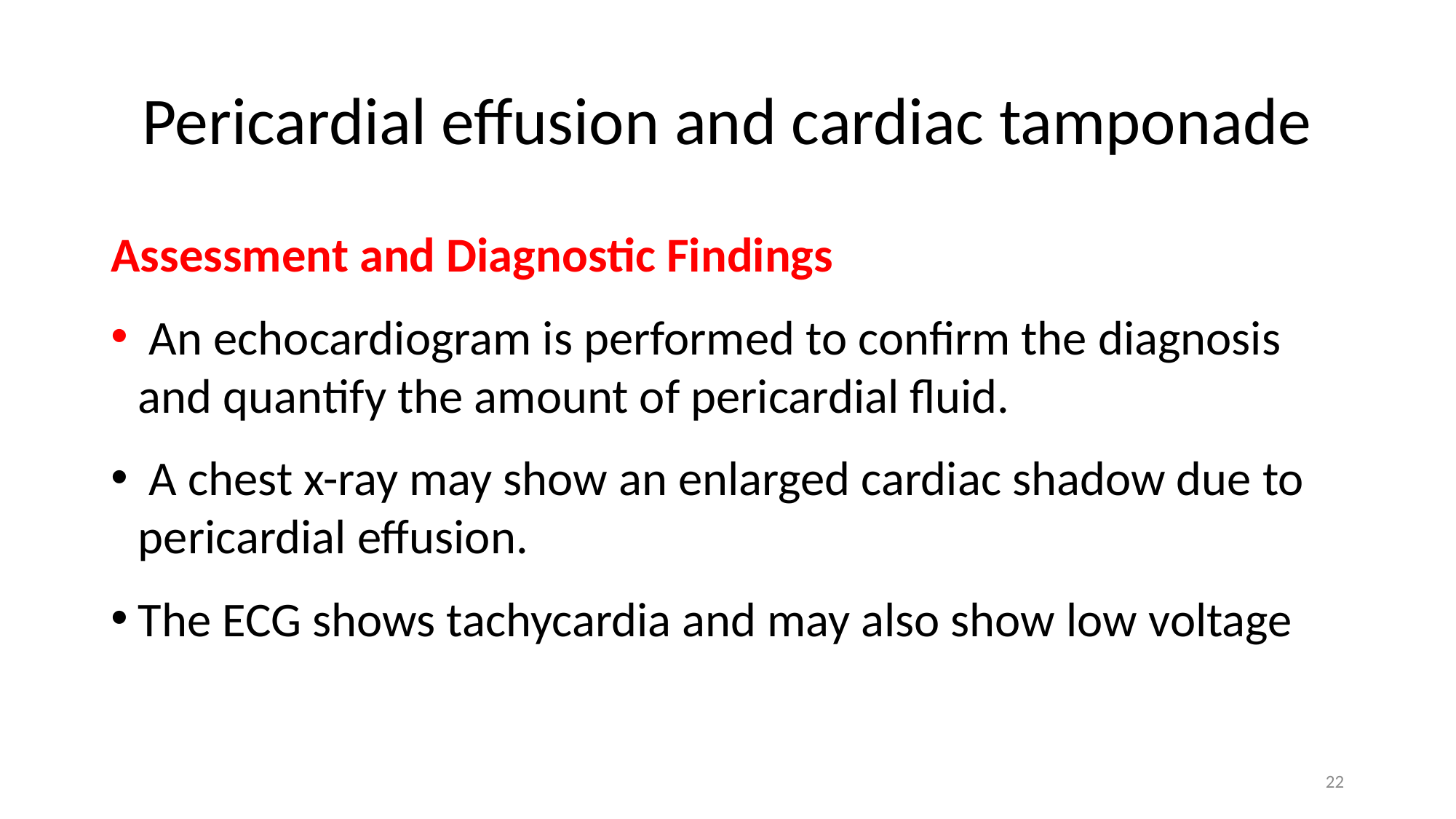

# Pericardial effusion and cardiac tamponade
Assessment and Diagnostic Findings
 An echocardiogram is performed to confirm the diagnosis and quantify the amount of pericardial fluid.
 A chest x-ray may show an enlarged cardiac shadow due to pericardial effusion.
The ECG shows tachycardia and may also show low voltage
22